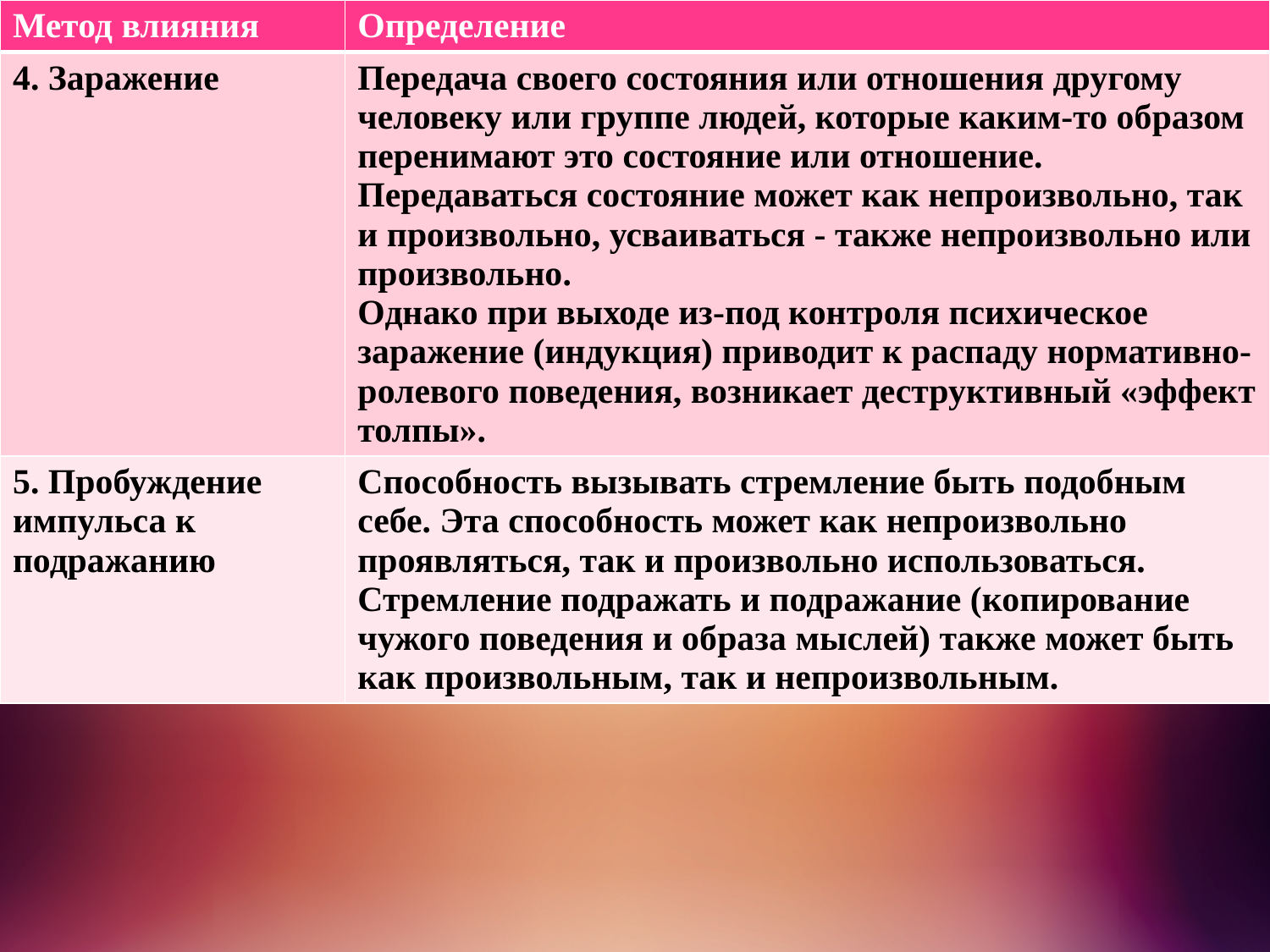

| Метод влияния | Определение |
| --- | --- |
| 4. Заражение | Передача своего состояния или отношения другому человеку или группе людей, которые каким-то образом перенимают это состояние или отношение. Передаваться состояние может как непроизвольно, так и произвольно, усваиваться - также непроизвольно или произвольно. Однако при выходе из-под контроля психическое заражение (индукция) приводит к распаду нормативно-ролевого поведения, возникает деструктивный «эффект толпы». |
| 5. Пробуждение импульса к подражанию | Способность вызывать стремление быть подобным себе. Эта способность может как непроизвольно проявляться, так и произвольно использоваться. Стремление подражать и подражание (копирование чужого поведения и образа мыслей) также может быть как произвольным, так и непроизвольным. |